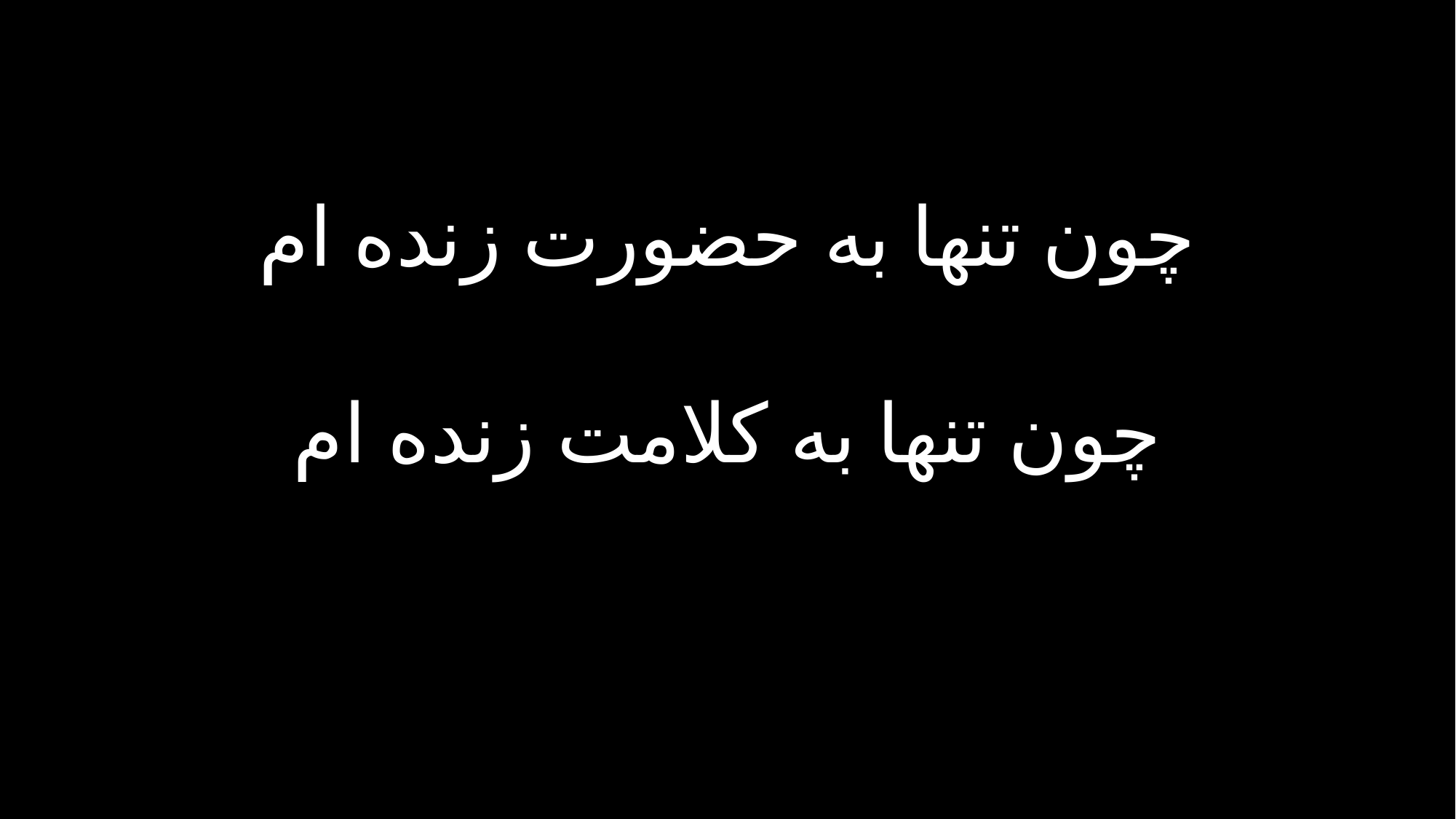

چون تنها به حضورت زنده ام
چون تنها به کلامت زنده ام